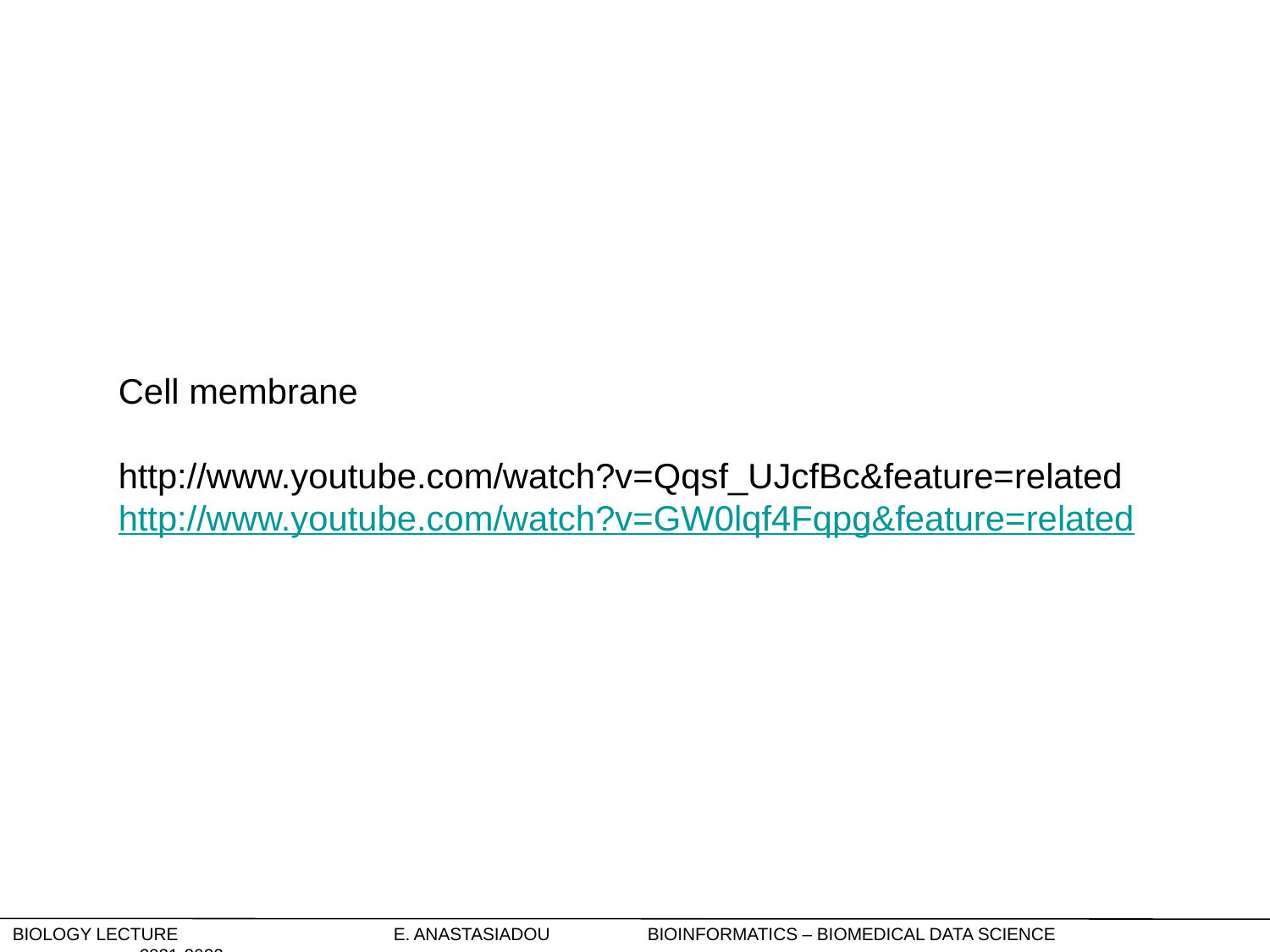

Cell membrane

http://www.youtube.com/watch?v=Qqsf_UJcfBc&feature=related
http://www.youtube.com/watch?v=GW0lqf4Fqpg&feature=related
Biology Lecture		E. Anastasiadou	Bioinformatics – Biomedical Data Science		2021-2022